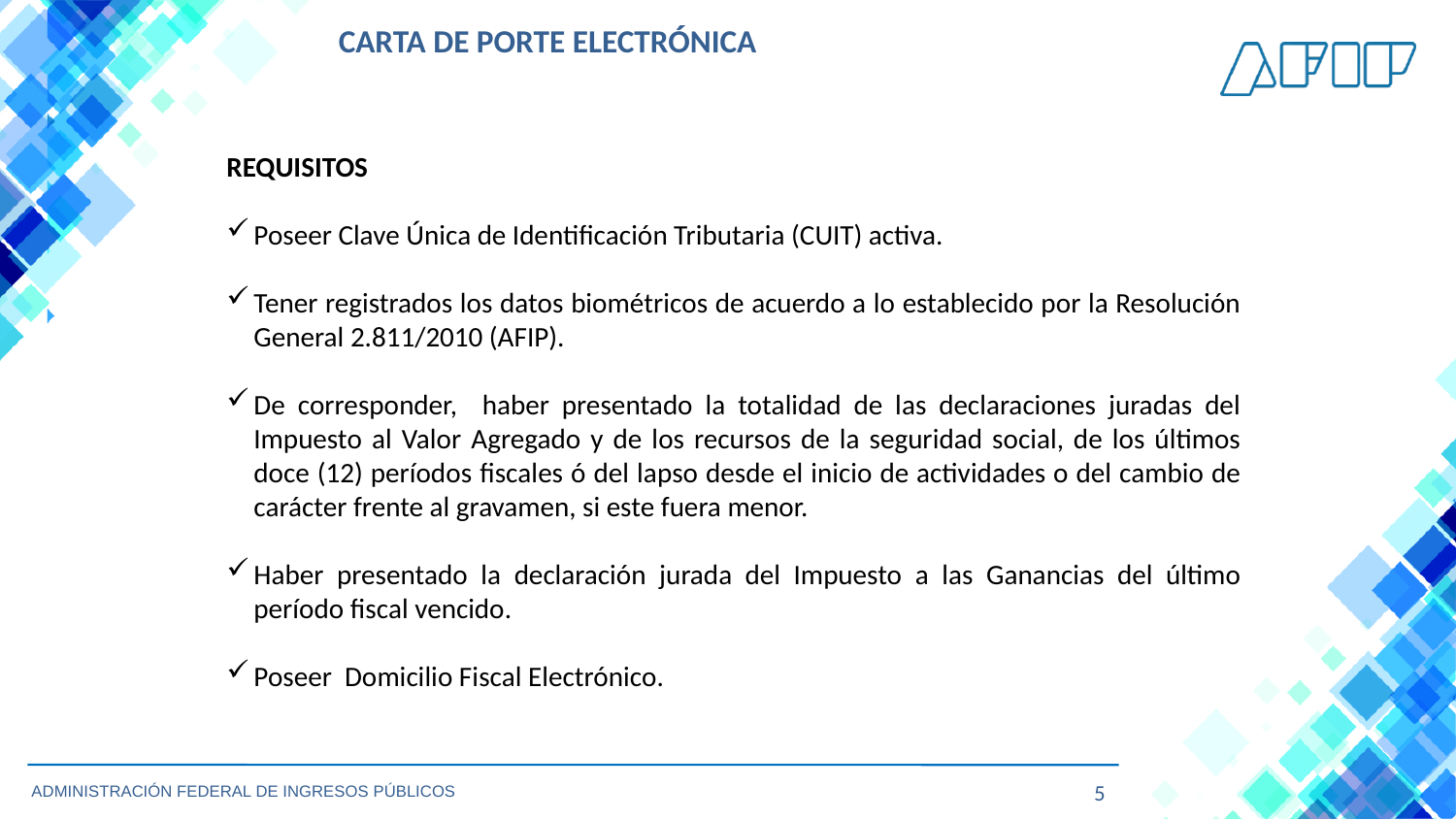

CARTA DE PORTE ELECTRÓNICA
REQUISITOS

Poseer Clave Única de Identificación Tributaria (CUIT) activa.

Tener registrados los datos biométricos de acuerdo a lo establecido por la Resolución General 2.811/2010 (AFIP).

De corresponder,  haber presentado la totalidad de las declaraciones juradas del Impuesto al Valor Agregado y de los recursos de la seguridad social, de los últimos doce (12) períodos fiscales ó del lapso desde el inicio de actividades o del cambio de carácter frente al gravamen, si este fuera menor.

Haber presentado la declaración jurada del Impuesto a las Ganancias del último período fiscal vencido.

Poseer  Domicilio Fiscal Electrónico.